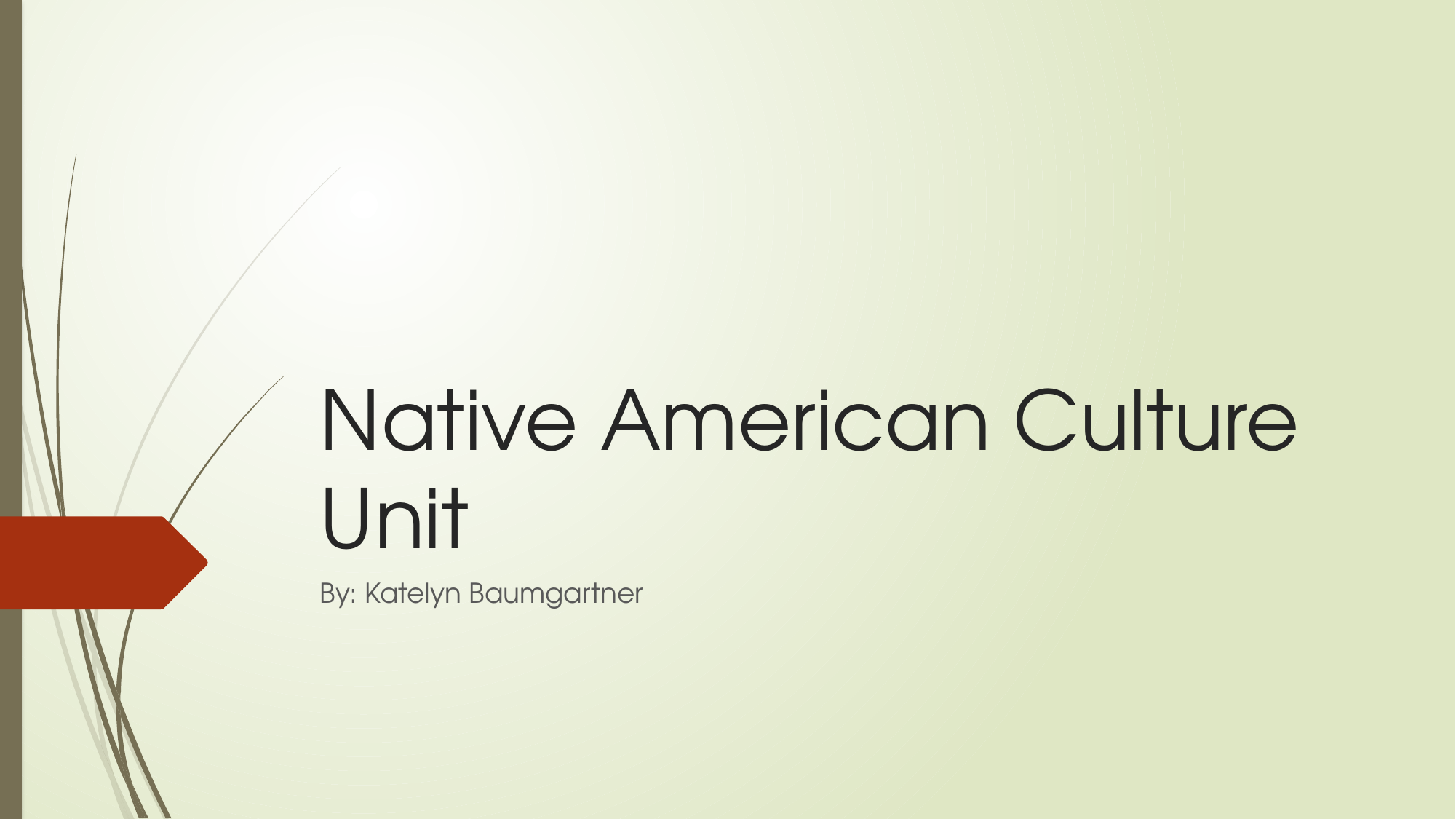

# Native American Culture Unit
By: Katelyn Baumgartner